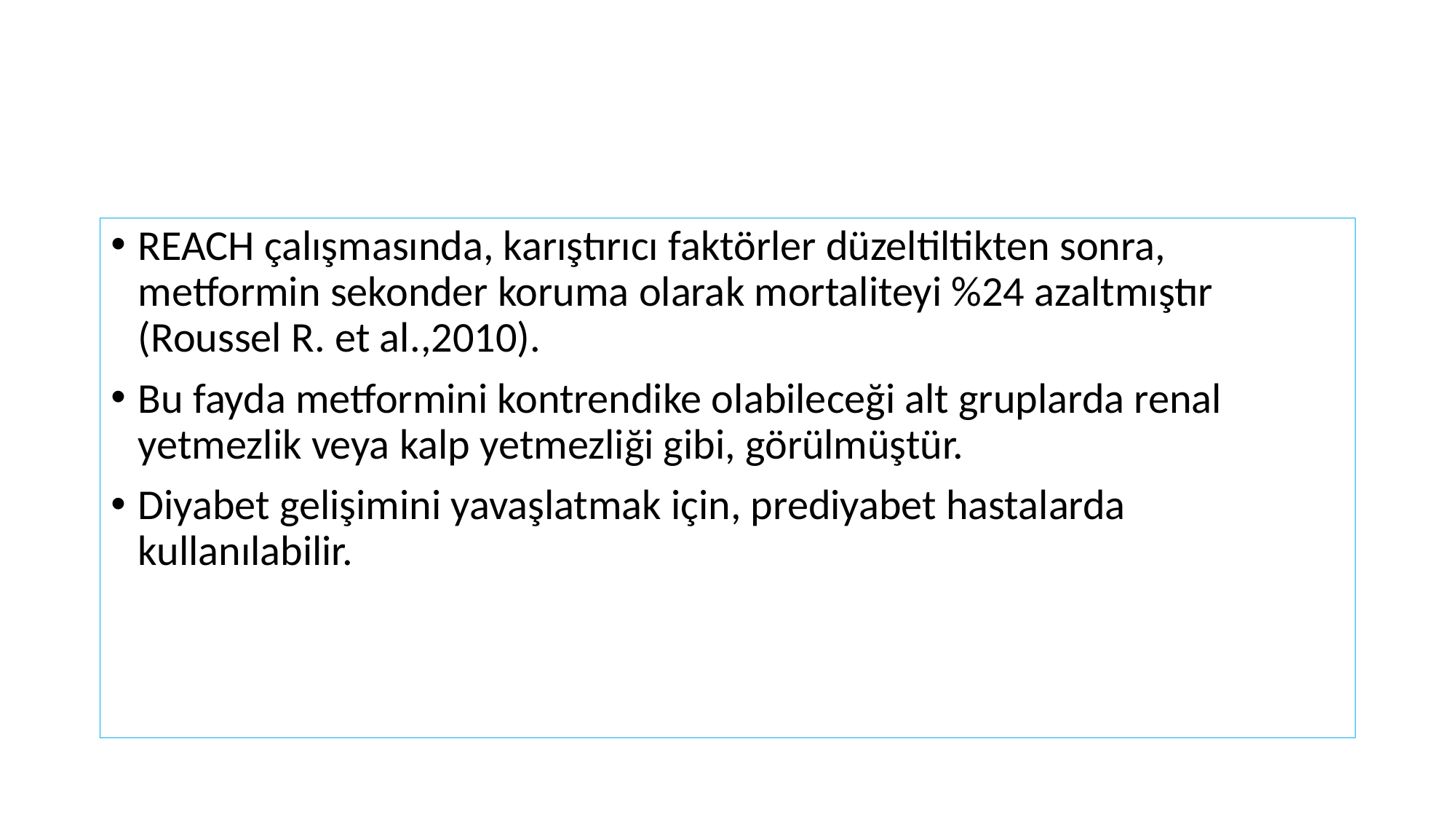

#
REACH çalışmasında, karıştırıcı faktörler düzeltiltikten sonra, metformin sekonder koruma olarak mortaliteyi %24 azaltmıştır (Roussel R. et al.,2010).
Bu fayda metformini kontrendike olabileceği alt gruplarda renal yetmezlik veya kalp yetmezliği gibi, görülmüştür.
Diyabet gelişimini yavaşlatmak için, prediyabet hastalarda kullanılabilir.